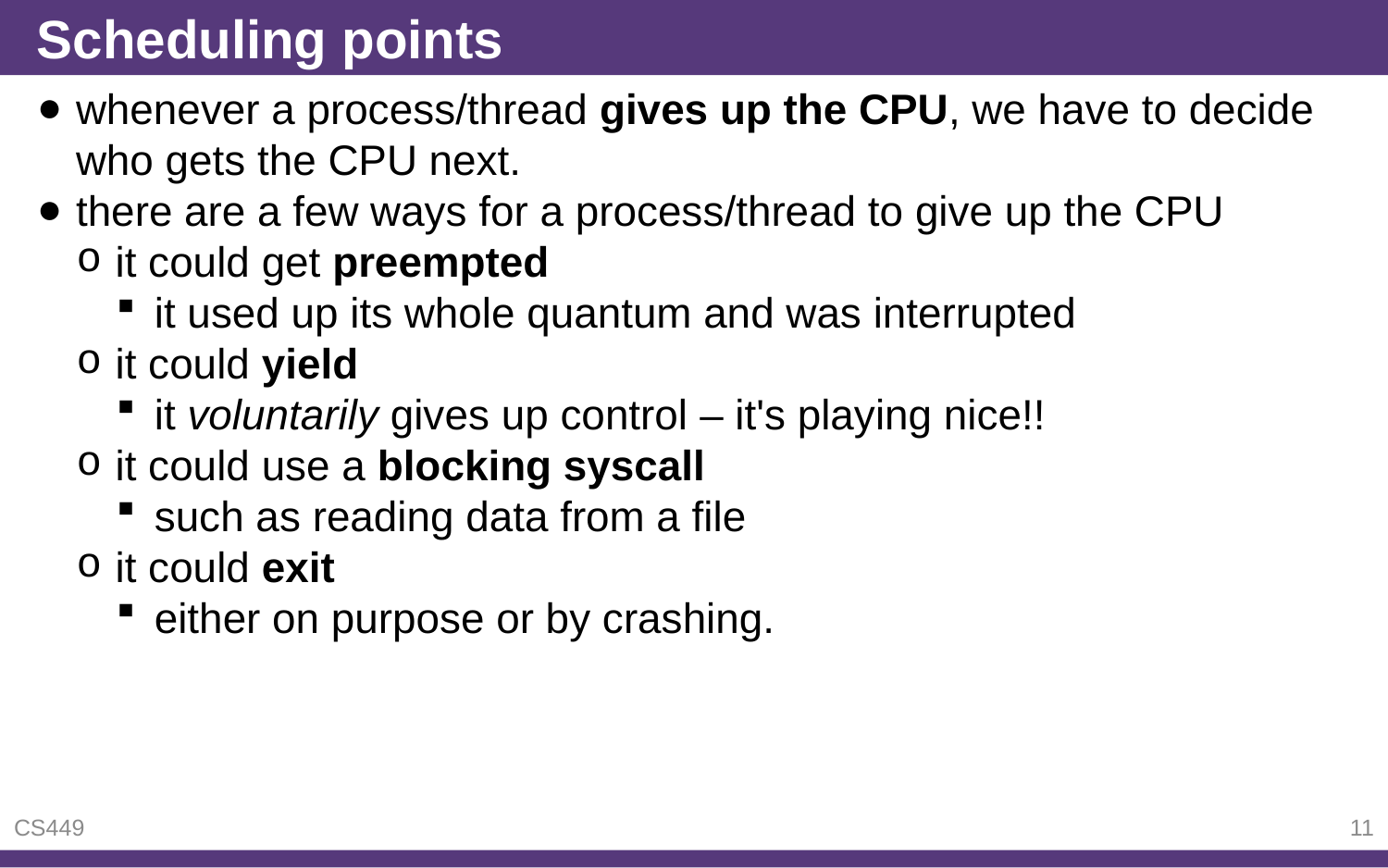

# Scheduling points
whenever a process/thread gives up the CPU, we have to decide who gets the CPU next.
there are a few ways for a process/thread to give up the CPU
it could get preempted
it used up its whole quantum and was interrupted
it could yield
it voluntarily gives up control – it's playing nice!!
it could use a blocking syscall
such as reading data from a file
it could exit
either on purpose or by crashing.
CS449
11